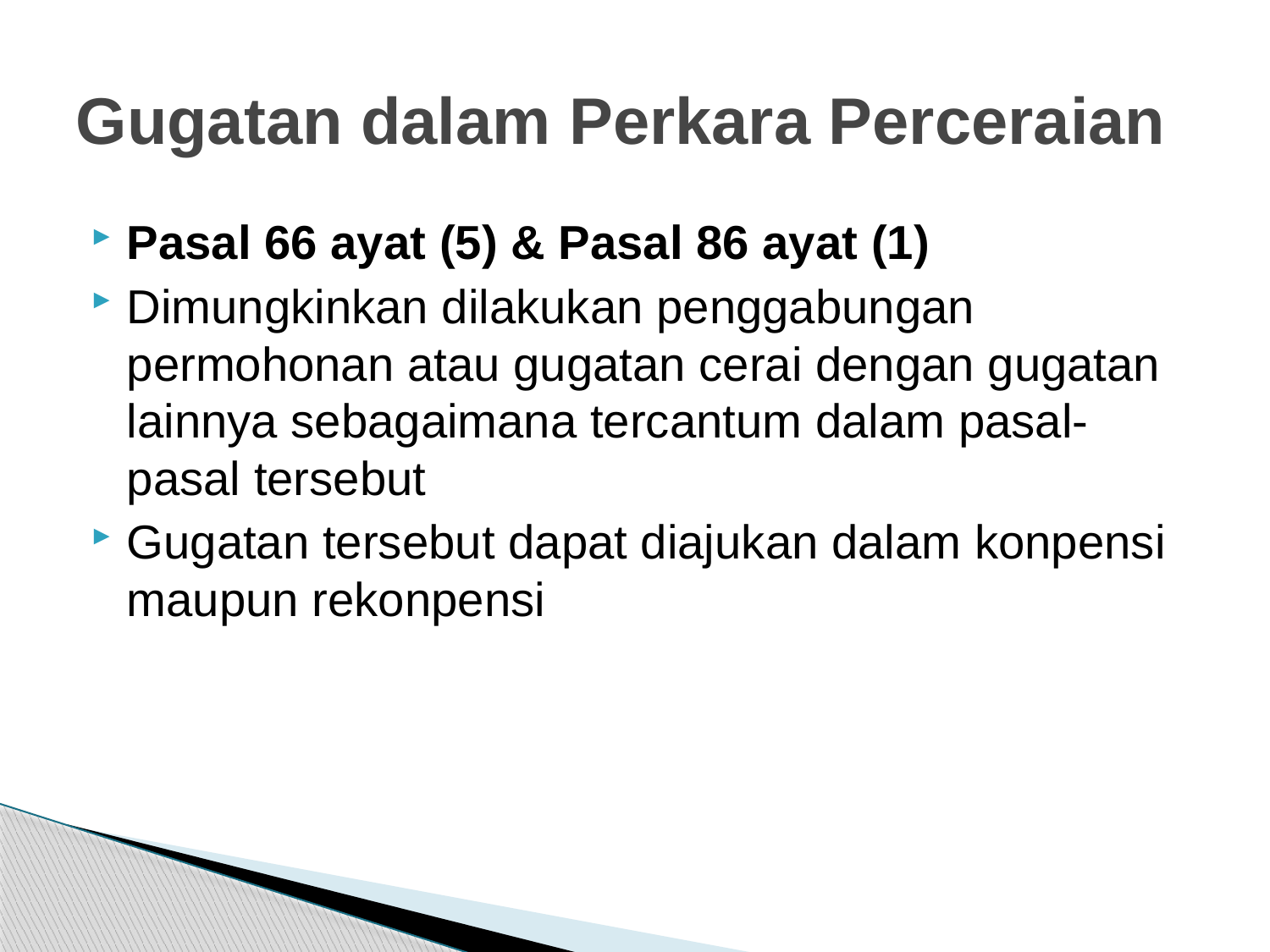

# Gugatan dalam Perkara Perceraian
Pasal 66 ayat (5) & Pasal 86 ayat (1)
Dimungkinkan dilakukan penggabungan permohonan atau gugatan cerai dengan gugatan lainnya sebagaimana tercantum dalam pasal-pasal tersebut
Gugatan tersebut dapat diajukan dalam konpensi maupun rekonpensi